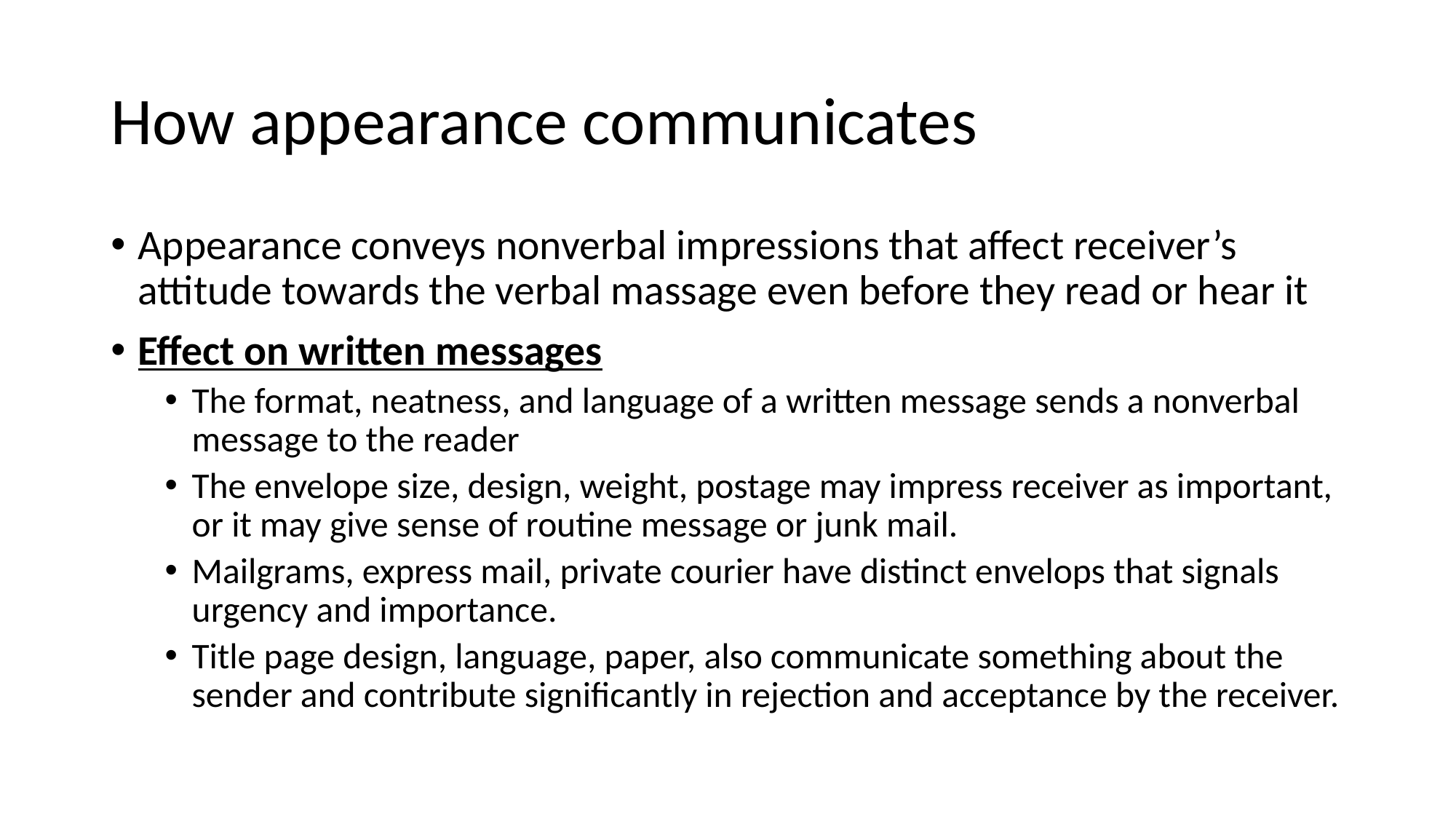

# How appearance communicates
Appearance conveys nonverbal impressions that affect receiver’s attitude towards the verbal massage even before they read or hear it
Effect on written messages
The format, neatness, and language of a written message sends a nonverbal message to the reader
The envelope size, design, weight, postage may impress receiver as important, or it may give sense of routine message or junk mail.
Mailgrams, express mail, private courier have distinct envelops that signals urgency and importance.
Title page design, language, paper, also communicate something about the sender and contribute significantly in rejection and acceptance by the receiver.